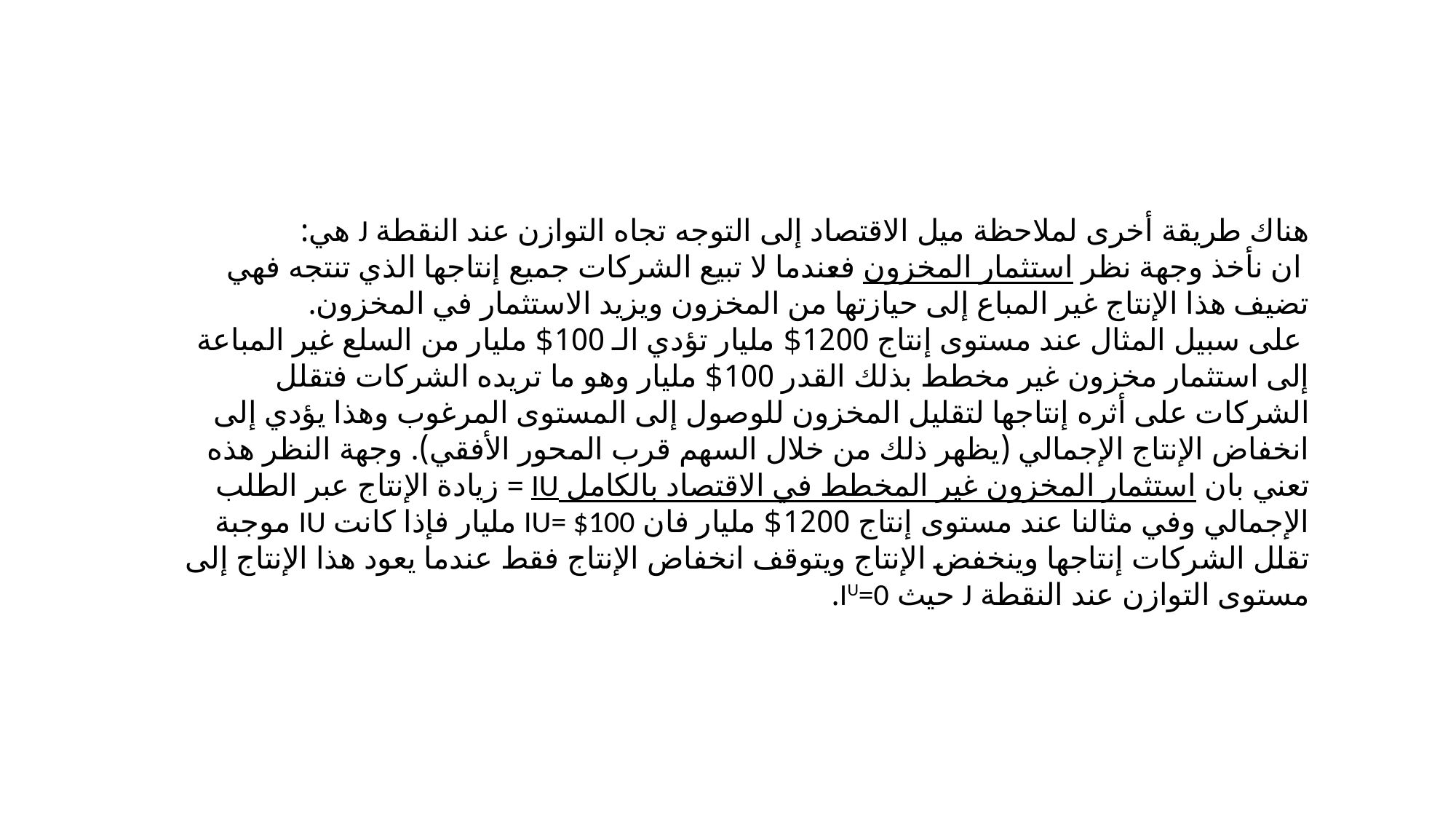

هناك طريقة أخرى لملاحظة ميل الاقتصاد إلى التوجه تجاه التوازن عند النقطة J هي:
 ان نأخذ وجهة نظر استثمار المخزون فعندما لا تبيع الشركات جميع إنتاجها الذي تنتجه فهي تضيف هذا الإنتاج غير المباع إلى حيازتها من المخزون ويزيد الاستثمار في المخزون.
 على سبيل المثال عند مستوى إنتاج 1200$ مليار تؤدي الـ 100$ مليار من السلع غير المباعة إلى استثمار مخزون غير مخطط بذلك القدر 100$ مليار وهو ما تريده الشركات فتقلل الشركات على أثره إنتاجها لتقليل المخزون للوصول إلى المستوى المرغوب وهذا يؤدي إلى انخفاض الإنتاج الإجمالي (يظهر ذلك من خلال السهم قرب المحور الأفقي). وجهة النظر هذه تعني بان استثمار المخزون غير المخطط في الاقتصاد بالكامل IU = زيادة الإنتاج عبر الطلب الإجمالي وفي مثالنا عند مستوى إنتاج 1200$ مليار فان IU= $100 مليار فإذا كانت IU موجبة تقلل الشركات إنتاجها وينخفض الإنتاج ويتوقف انخفاض الإنتاج فقط عندما يعود هذا الإنتاج إلى مستوى التوازن عند النقطة J حيث IU=0.